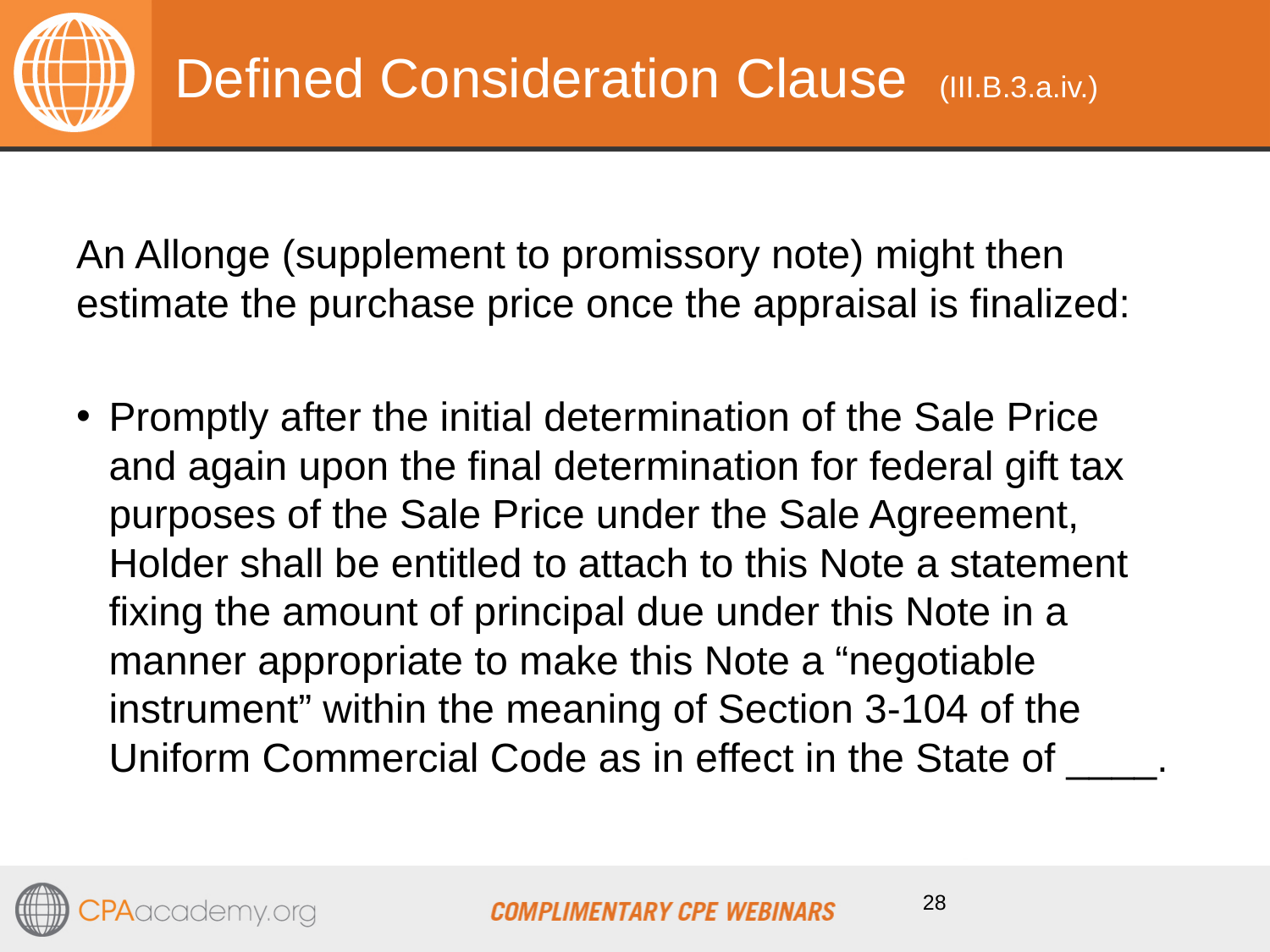

# Defined Consideration Clause  (III.B.3.a.iv.)
An Allonge (supplement to promissory note) might then estimate the purchase price once the appraisal is finalized:

Promptly after the initial determination of the Sale Price and again upon the final determination for federal gift tax purposes of the Sale Price under the Sale Agreement, Holder shall be entitled to attach to this Note a statement fixing the amount of principal due under this Note in a manner appropriate to make this Note a “negotiable instrument” within the meaning of Section 3-104 of the Uniform Commercial Code as in effect in the State of ____.
28